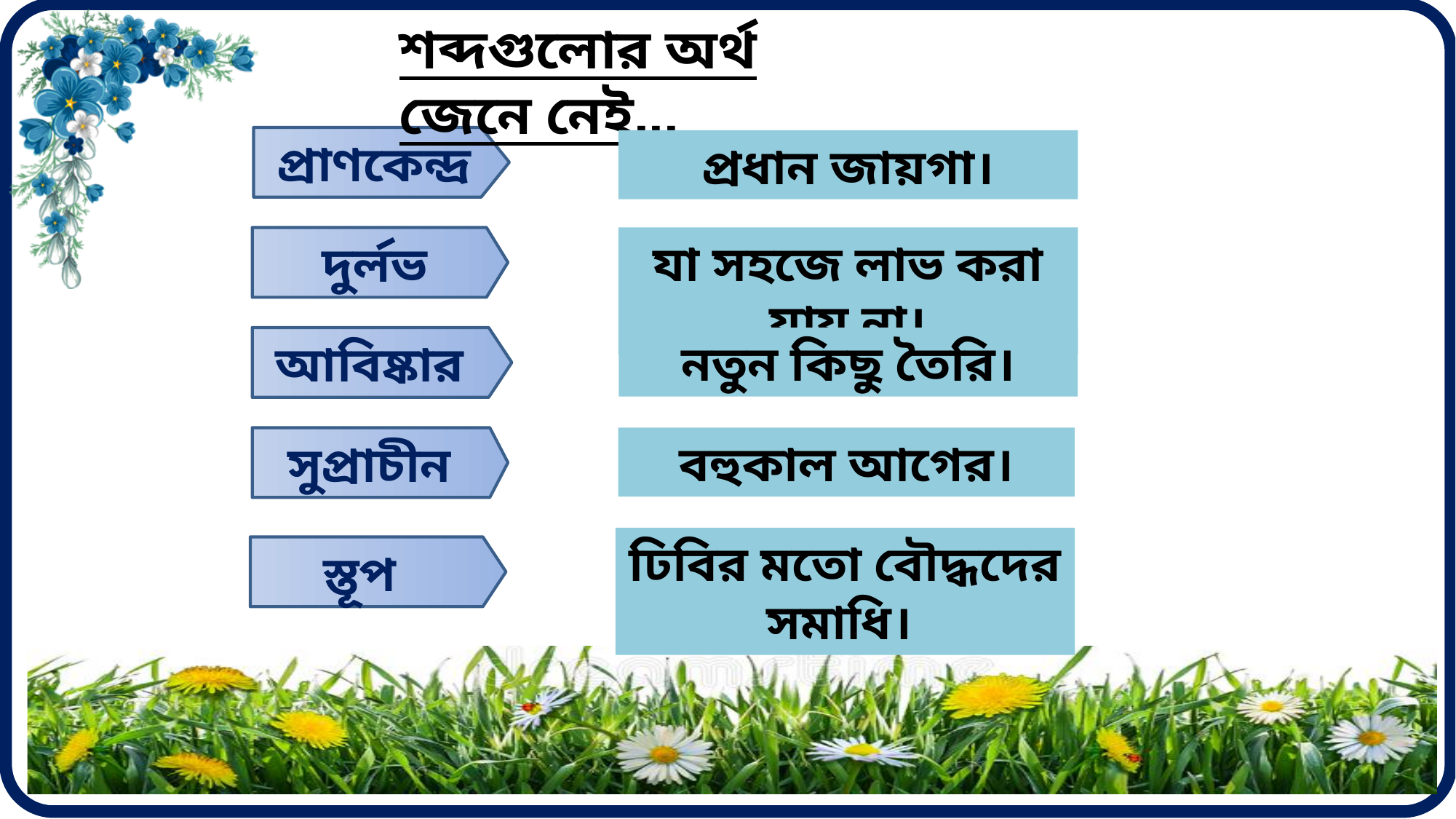

শব্দগুলোর অর্থ জেনে নেই...
প্রাণকেন্দ্র
প্রধান জায়গা।
দুর্লভ
যা সহজে লাভ করা যায় না।
আবিষ্কার
নতুন কিছু তৈরি।
সুপ্রাচীন
বহুকাল আগের।
ঢিবির মতো বৌদ্ধদের সমাধি।
স্তূপ